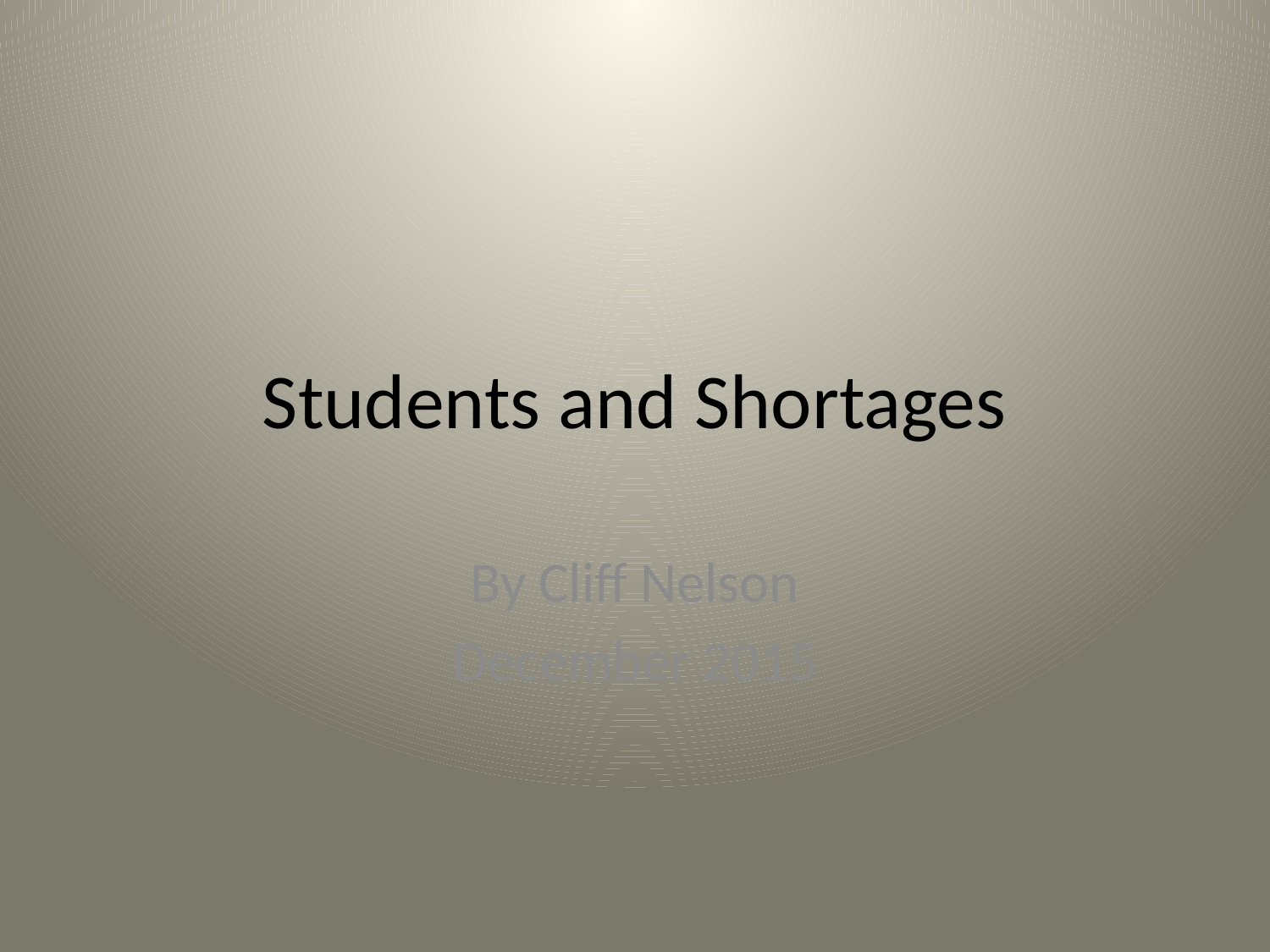

# Students and Shortages
By Cliff Nelson
December 2015